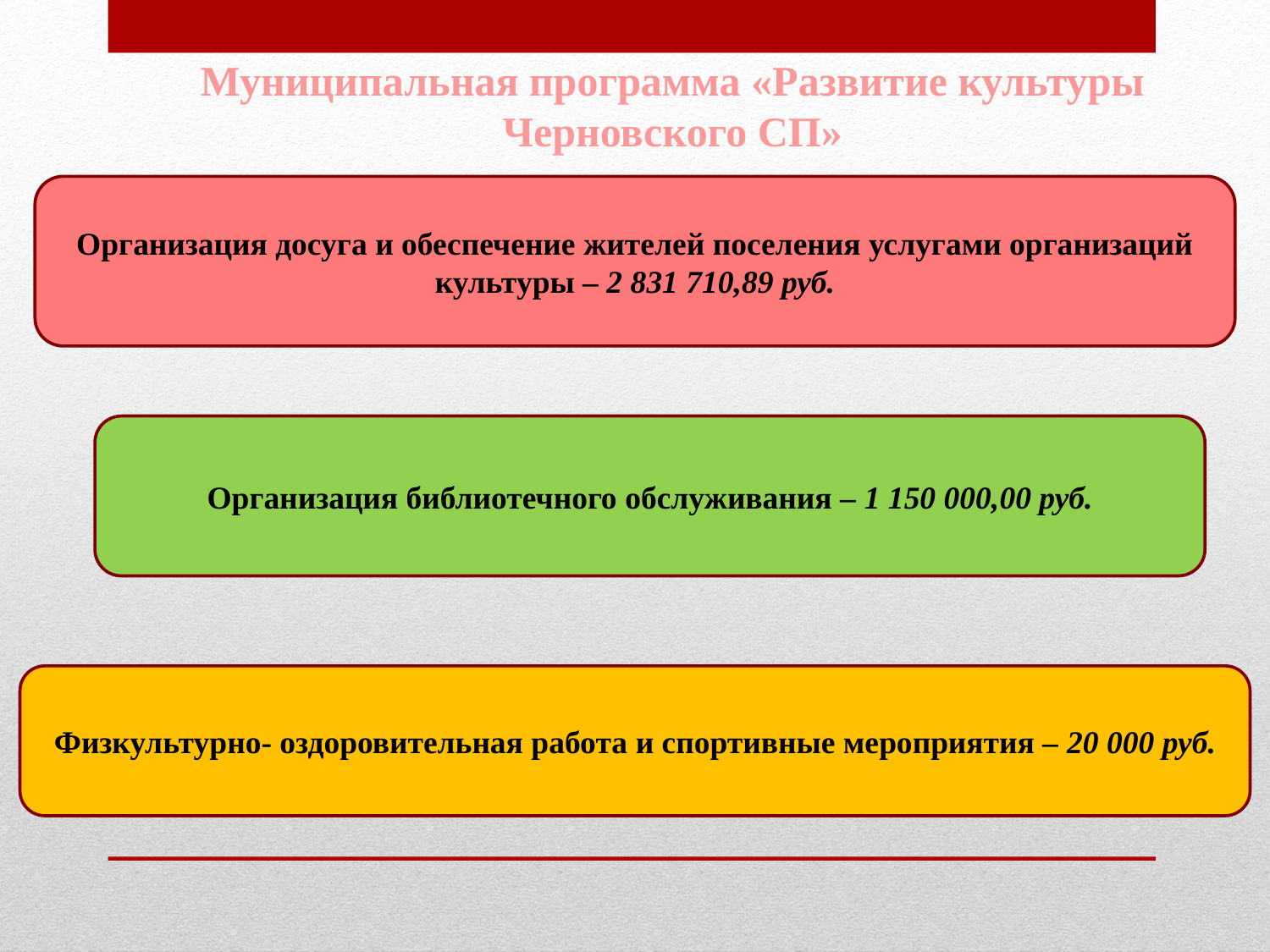

Муниципальная программа «Развитие культуры Черновского СП»
Организация досуга и обеспечение жителей поселения услугами организаций культуры – 2 831 710,89 руб.
Организация библиотечного обслуживания – 1 150 000,00 руб.
Физкультурно- оздоровительная работа и спортивные мероприятия – 20 000 руб.